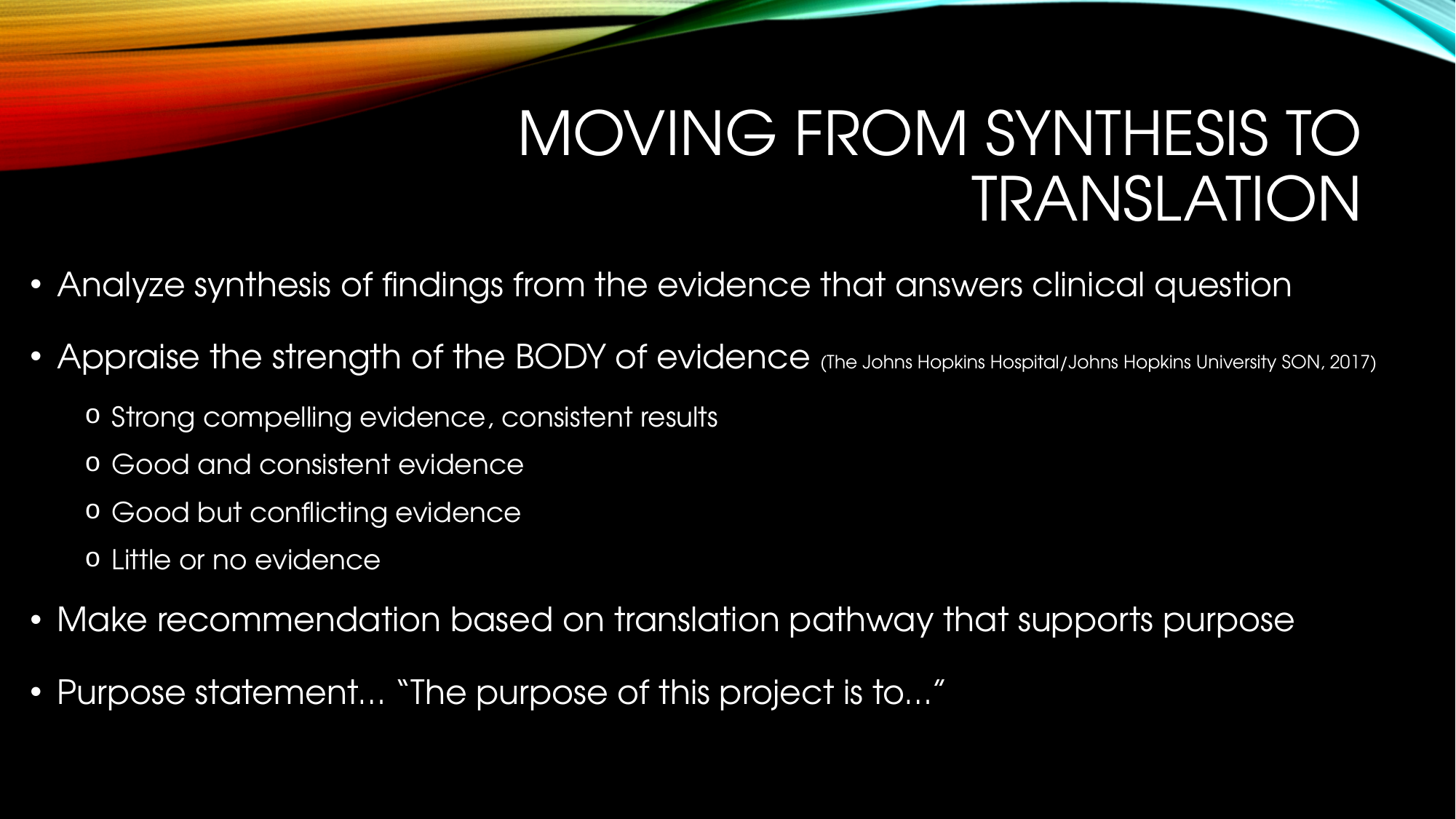

# Moving from synthesis to translation
Analyze synthesis of findings from the evidence that answers clinical question
Appraise the strength of the BODY of evidence (The Johns Hopkins Hospital/Johns Hopkins University SON, 2017)
Strong compelling evidence, consistent results
Good and consistent evidence
Good but conflicting evidence
Little or no evidence
Make recommendation based on translation pathway that supports purpose
Purpose statement… “The purpose of this project is to…”